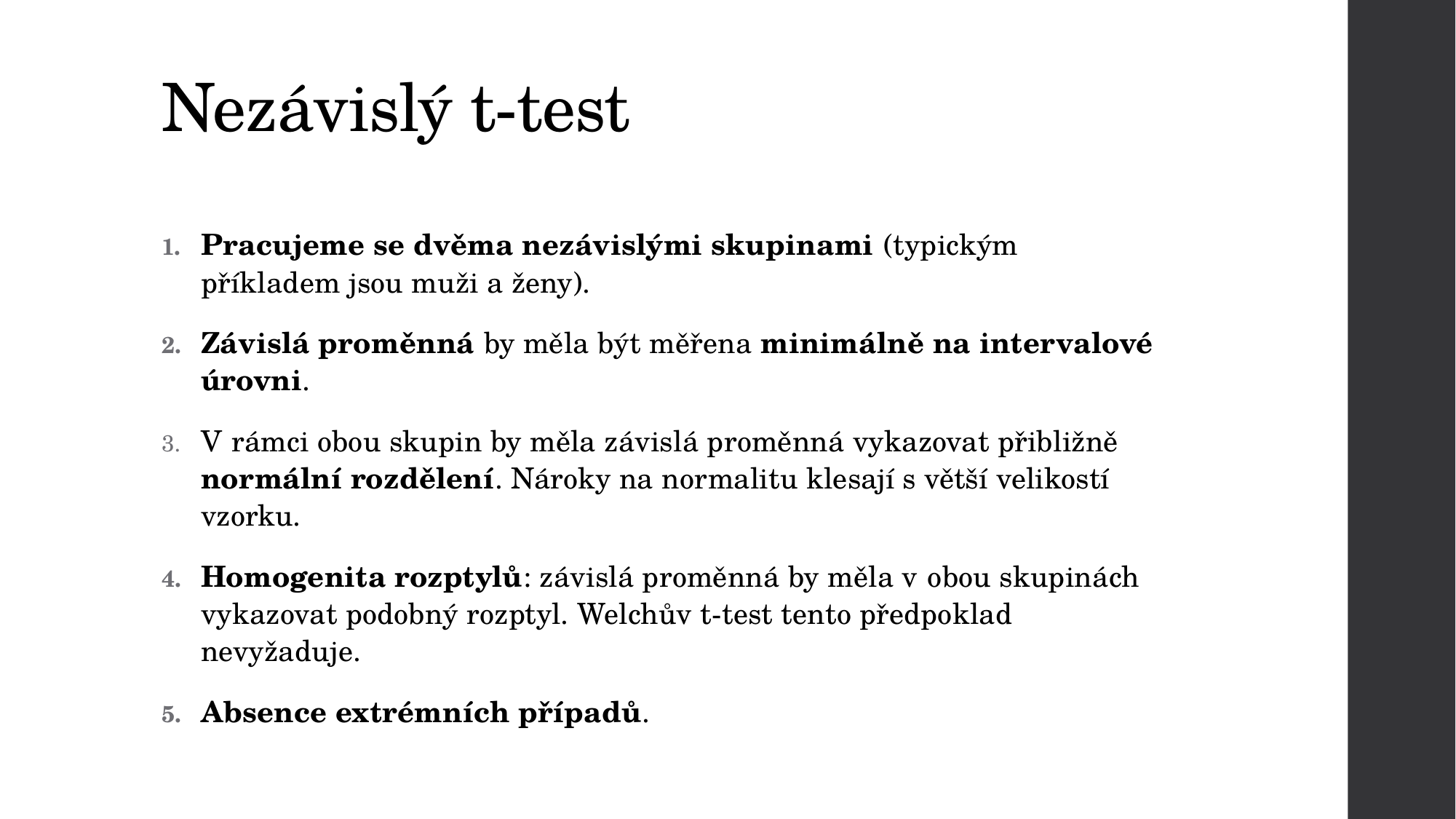

# Nezávislý t-test
Pracujeme se dvěma nezávislými skupinami (typickým příkladem jsou muži a ženy).
Závislá proměnná by měla být měřena minimálně na intervalové úrovni.
V rámci obou skupin by měla závislá proměnná vykazovat přibližně normální rozdělení. Nároky na normalitu klesají s větší velikostí vzorku.
Homogenita rozptylů: závislá proměnná by měla v obou skupinách vykazovat podobný rozptyl. Welchův t-test tento předpoklad nevyžaduje.
Absence extrémních případů.